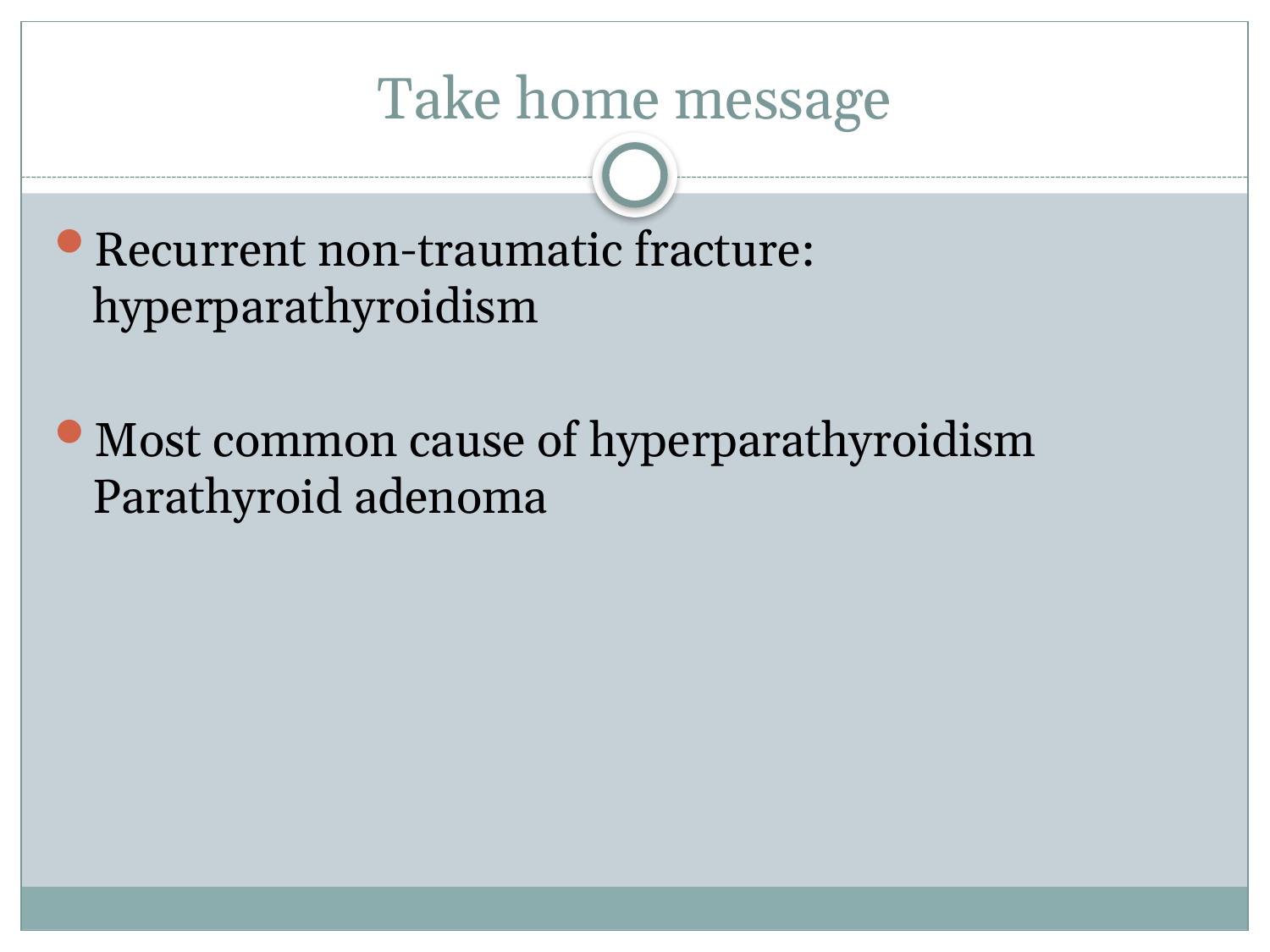

# Take home message
Recurrent non-traumatic fracture: hyperparathyroidism

Most common cause of hyperparathyroidism Parathyroid adenoma